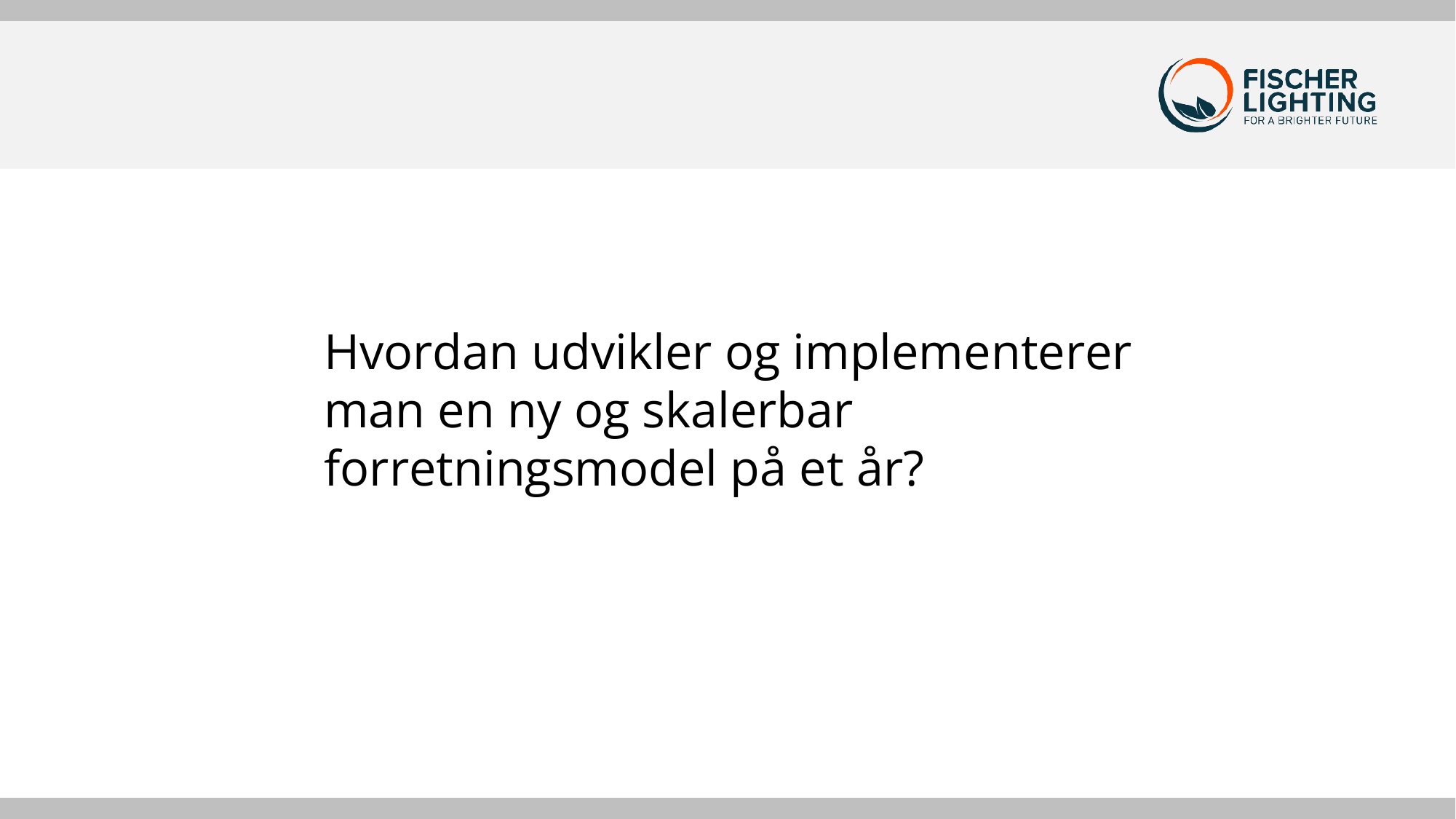

Hvordan udvikler og implementerer man en ny og skalerbar forretningsmodel på et år?